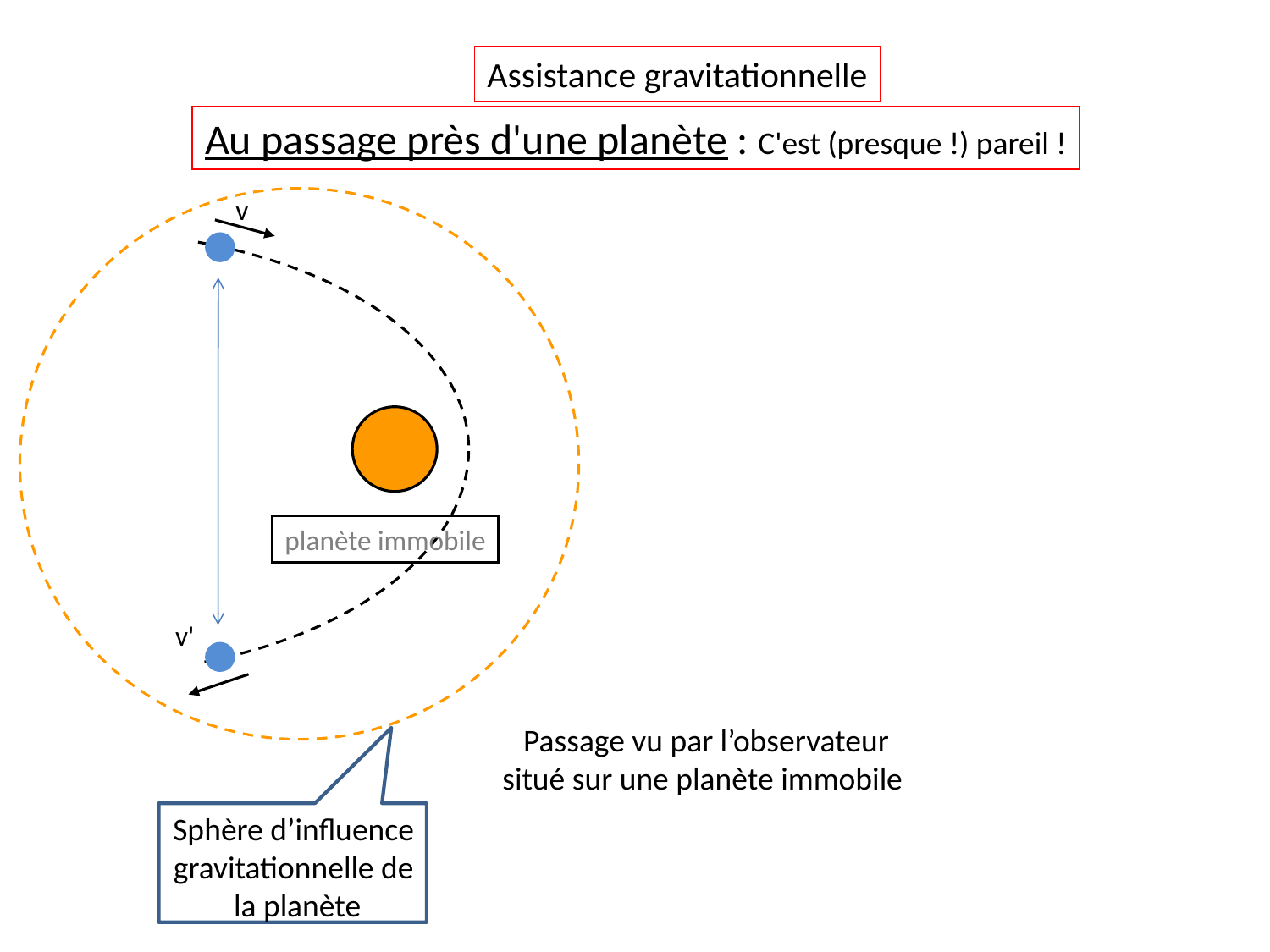

Assistance gravitationnelle
Au passage près d'une planète : C'est (presque !) pareil !
v

planète immobile
v'

Passage vu par l’observateur
situé sur une planète immobile

Sphère d’influence
gravitationnelle de
la planète